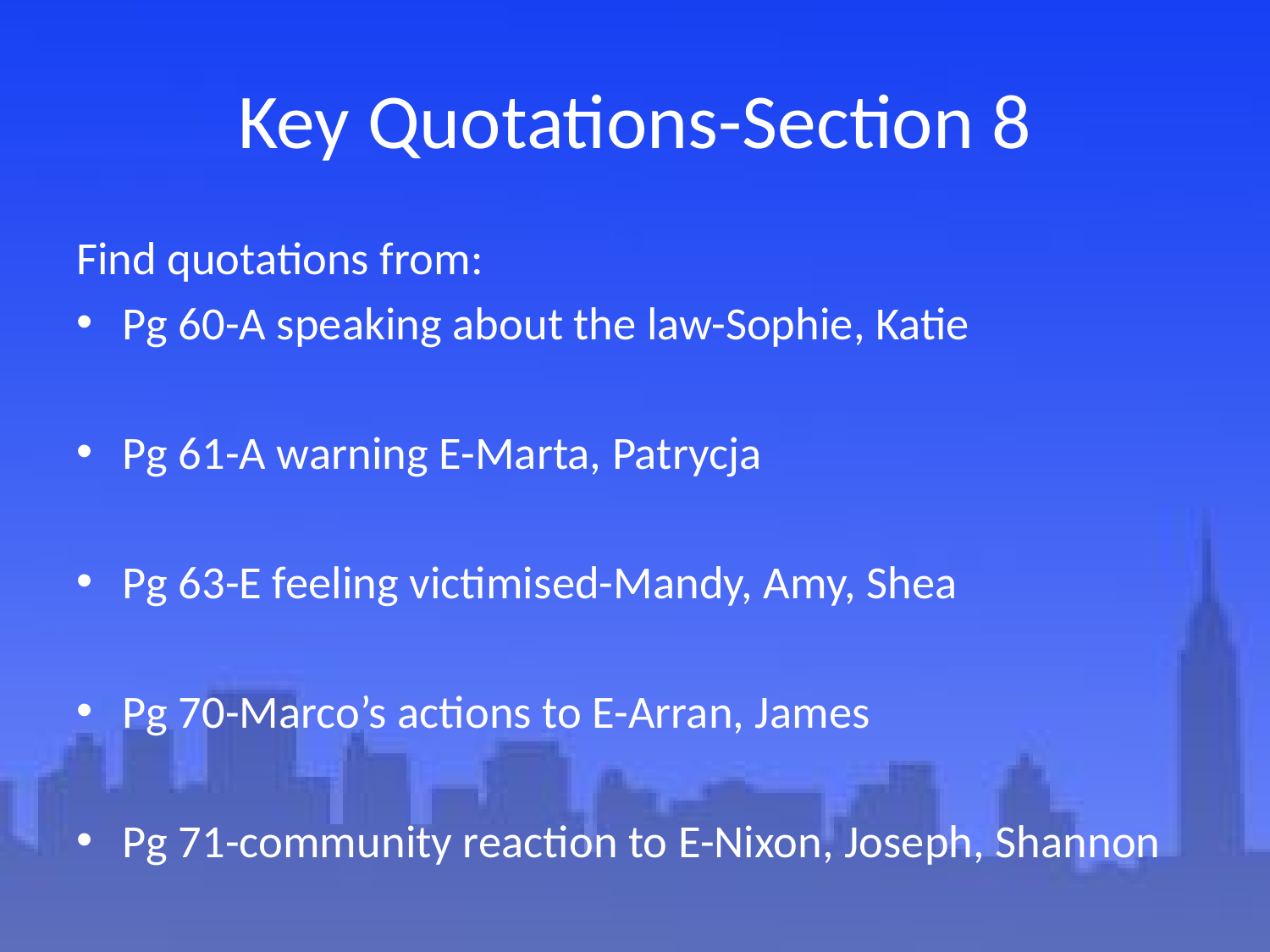

# Key Quotations-Section 8
Find quotations from:
Pg 60-A speaking about the law-Sophie, Katie

Pg 61-A warning E-Marta, Patrycja

Pg 63-E feeling victimised-Mandy, Amy, Shea

Pg 70-Marco’s actions to E-Arran, James

Pg 71-community reaction to E-Nixon, Joseph, Shannon